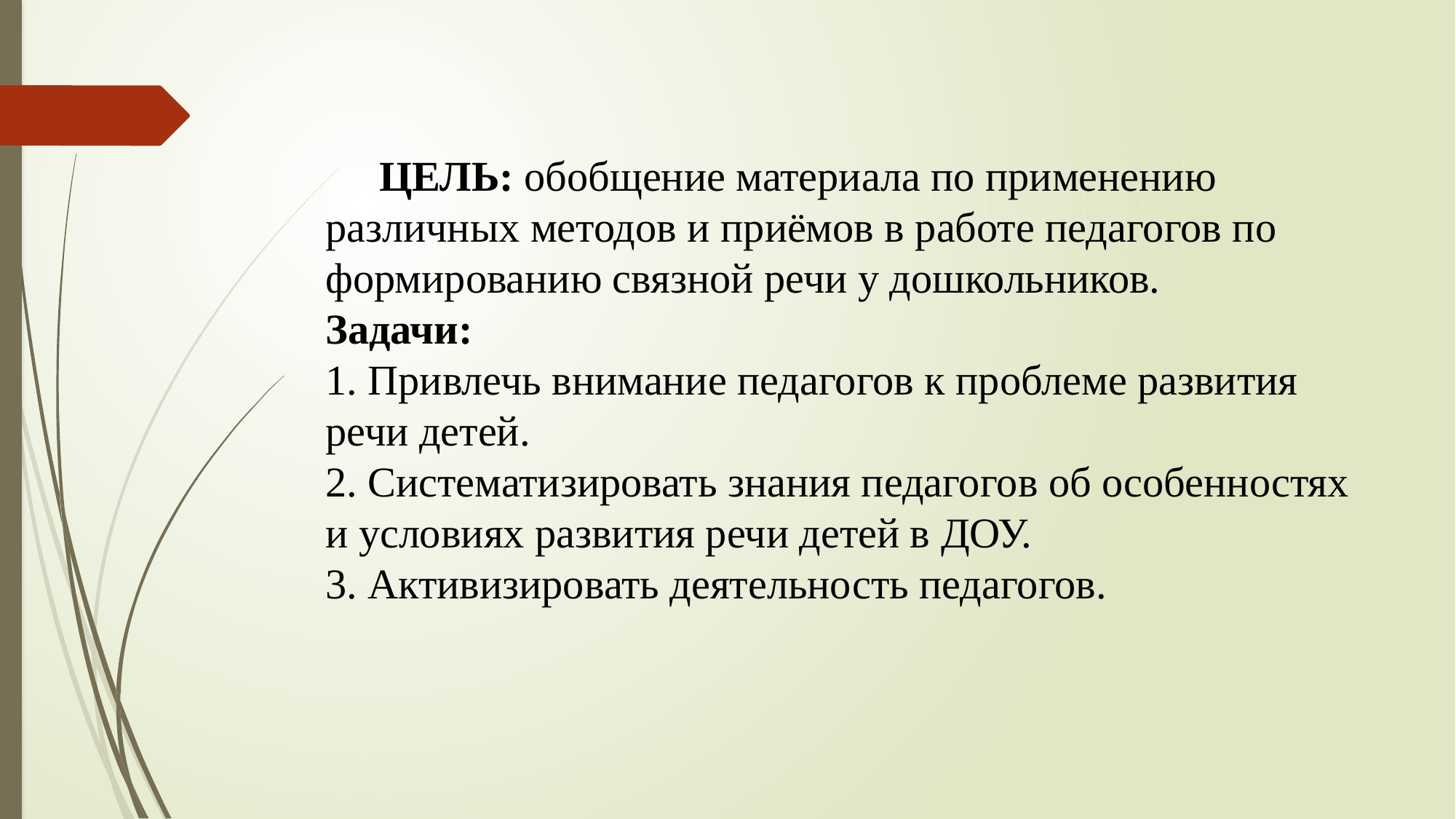

# ЦЕЛЬ: обобщение материала по применению различных методов и приёмов в работе педагогов по формированию связной речи у дошкольников. Задачи: 1. Привлечь внимание педагогов к проблеме развития речи детей. 2. Систематизировать знания педагогов об особенностях и условиях развития речи детей в ДОУ. 3. Активизировать деятельность педагогов.